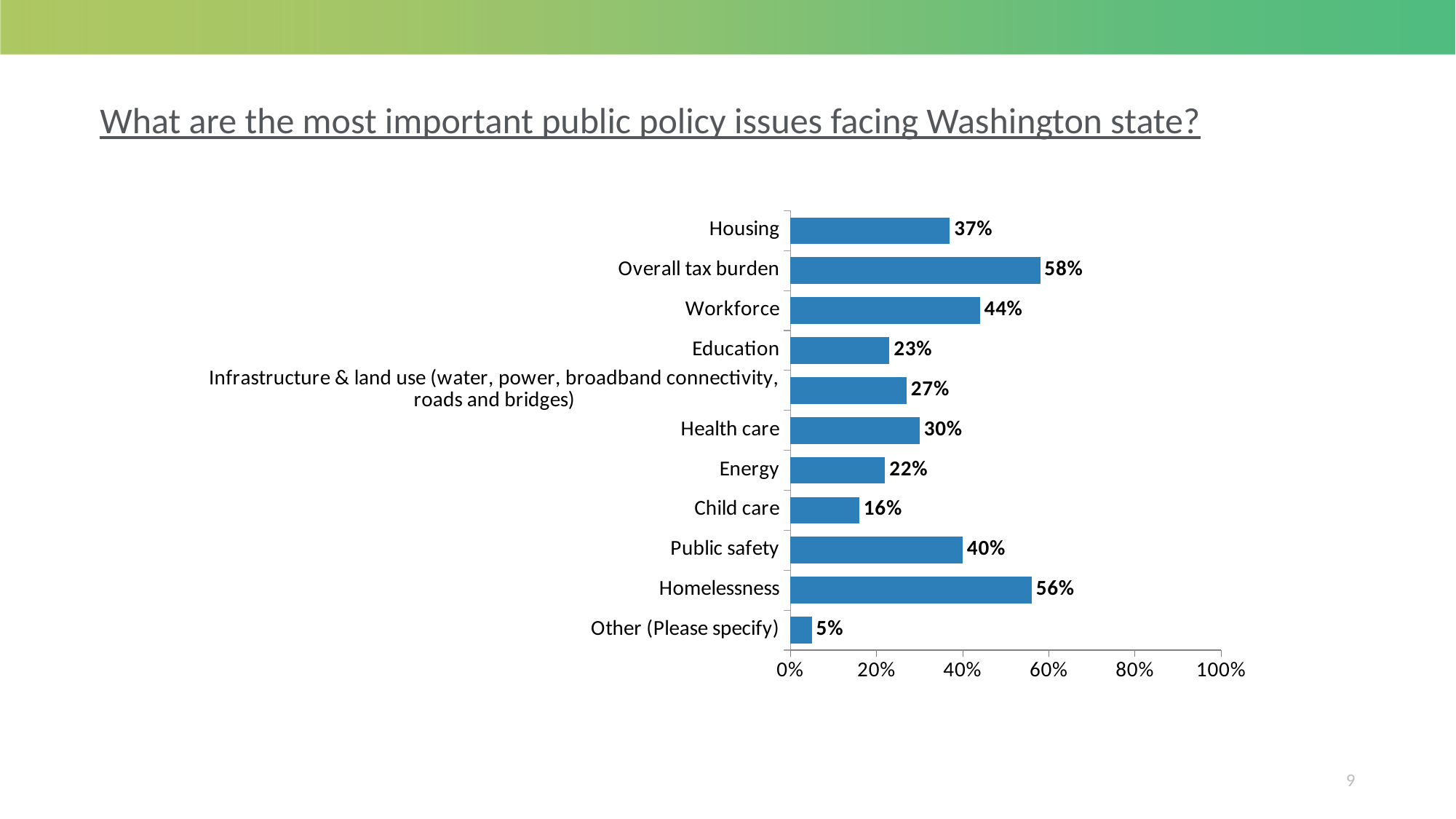

# What are the most important public policy issues facing Washington state?

### Chart:

| Category | Series 1 |
|---|---|
| Housing | 0.37 |
| Overall tax burden | 0.58 |
| Workforce | 0.44 |
| Education | 0.23 |
| Infrastructure & land use (water, power, broadband connectivity, roads and bridges) | 0.27 |
| Health care | 0.3 |
| Energy | 0.22 |
| Child care | 0.16 |
| Public safety | 0.4 |
| Homelessness | 0.56 |
| Other (Please specify) | 0.05 |
9